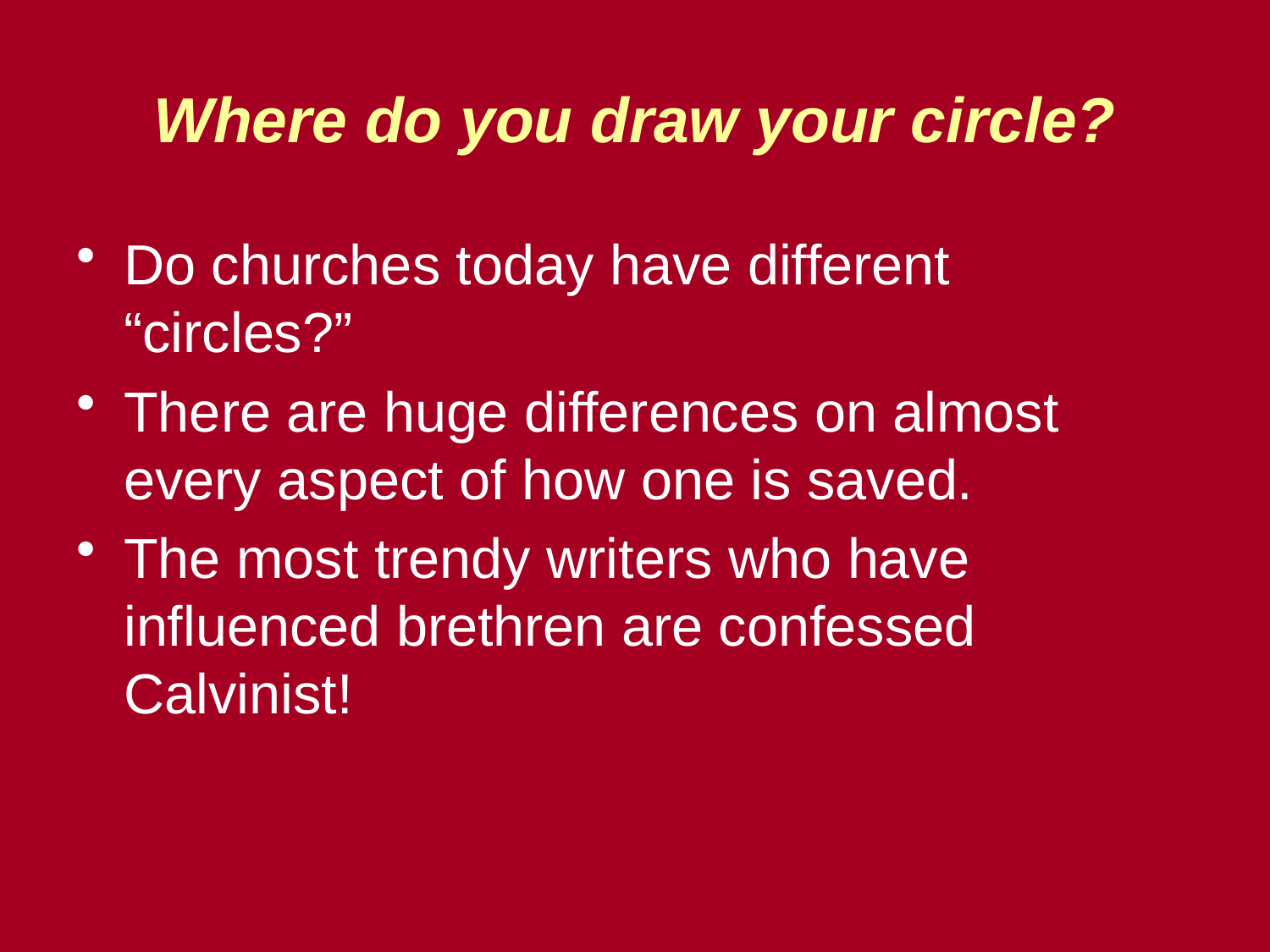

# Where do you draw your circle?
Do churches today have different “circles?”
There are huge differences on almost every aspect of how one is saved.
The most trendy writers who have influenced brethren are confessed Calvinist!